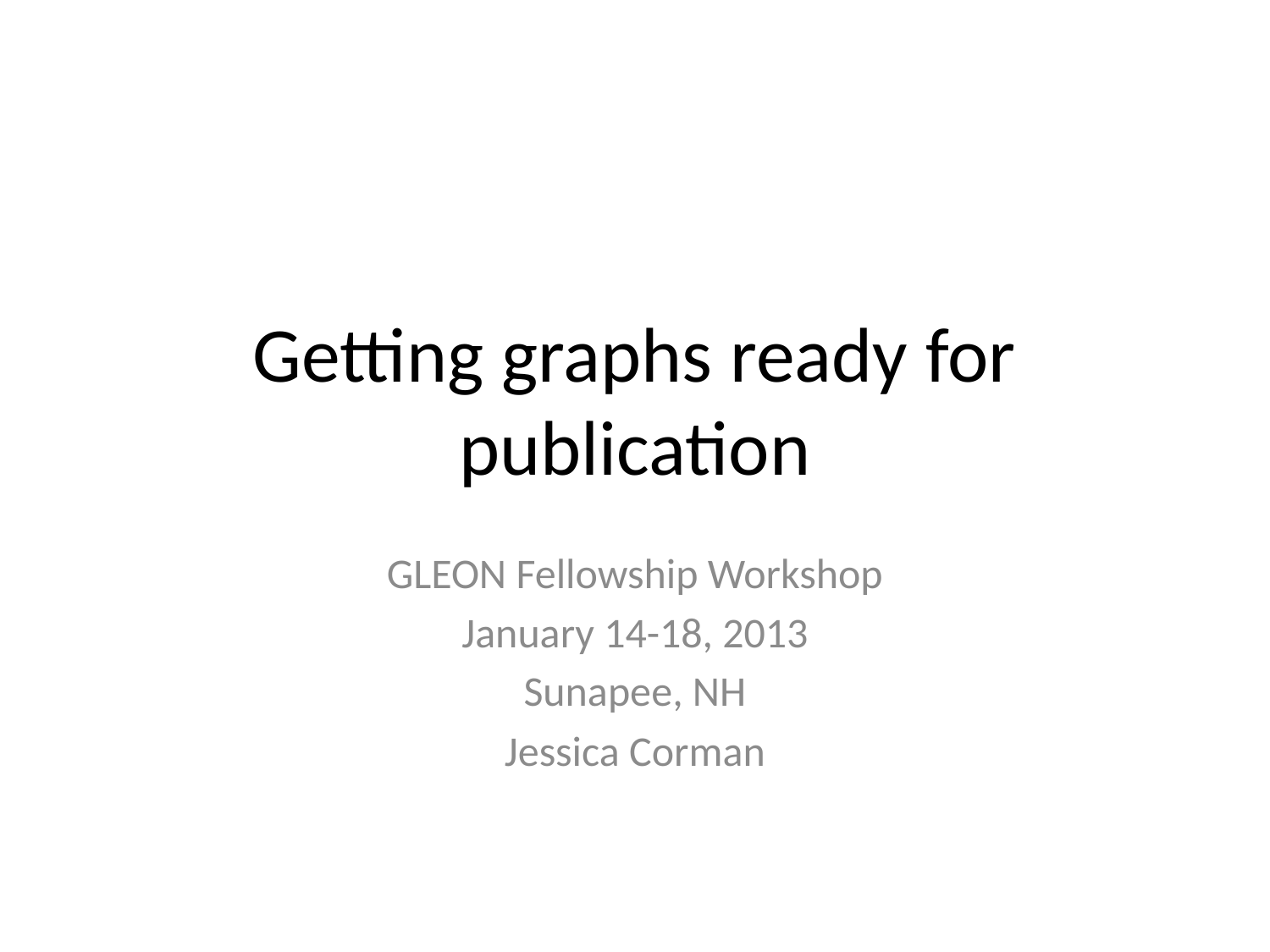

# Getting graphs ready for publication
GLEON Fellowship Workshop
January 14-18, 2013
Sunapee, NH
Jessica Corman